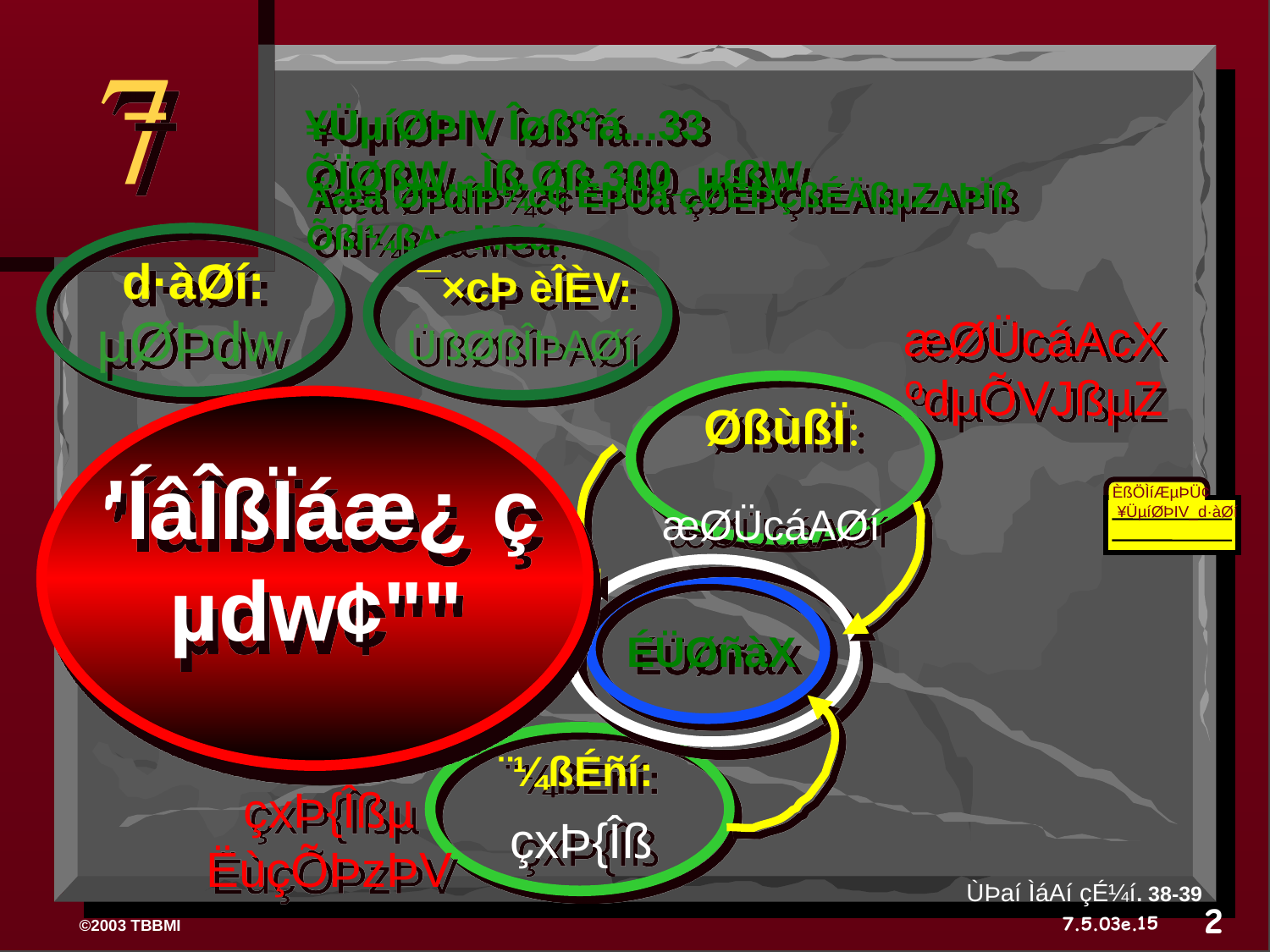

7
¥ÜµíØÞIV Îøßºîá...33 ÕÏØßW...Ìß.Øß.300_µ{ßW

Äæa ØÞdÎÞ¼c¢ ÈÞÜá çØÈÞÇßÉÄßµZAÞÏß ÕßÍ¼ßAæMGá.

d·àØí:
¯×cÞ èÎÈV:
µØÞdw
æØÜcáAcX ºdµÕVJßµZ
 ÜßØßÎÞAØí

ØßùßÏ:

‘'ÍâÎßÏáæ¿ çµdw¢""

ÎicÇøÃß µ¿W
 æØÜcáAØí

ÉÜØñàX

ÈßÖÌíÆµÞÜ¢

¥ÜµíØÞIV_d·àØí

¨¼ßÉñí:
çxÞ{Îßµ ËùçÕÞzÞV
çxÞ{Îß
ÙÞaí ÌáAí çÉ¼í. 38-39
2
15